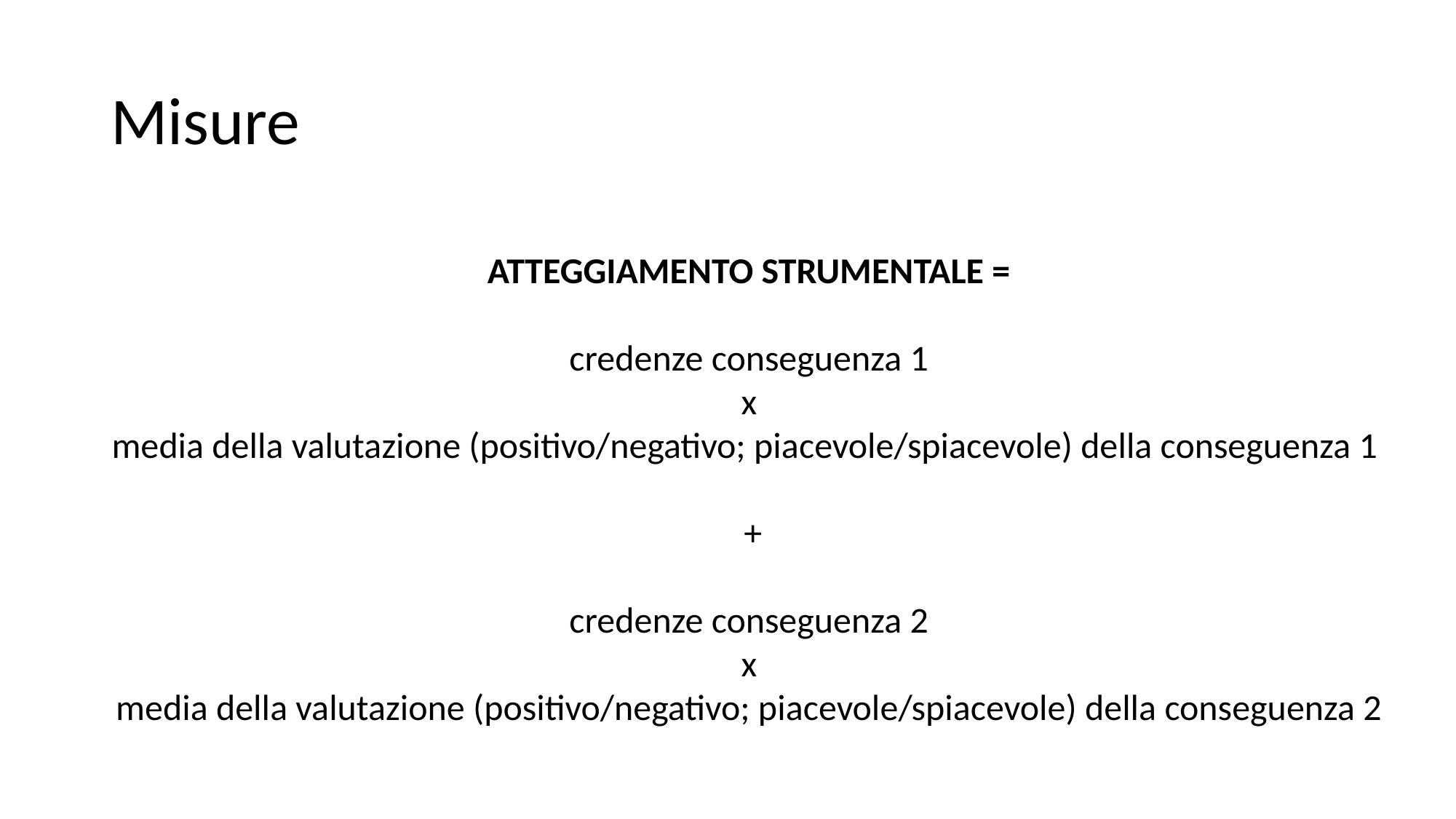

# Misure
ATTEGGIAMENTO STRUMENTALE =

credenze conseguenza 1
x
media della valutazione (positivo/negativo; piacevole/spiacevole) della conseguenza 1

+

credenze conseguenza 2
x
media della valutazione (positivo/negativo; piacevole/spiacevole) della conseguenza 2